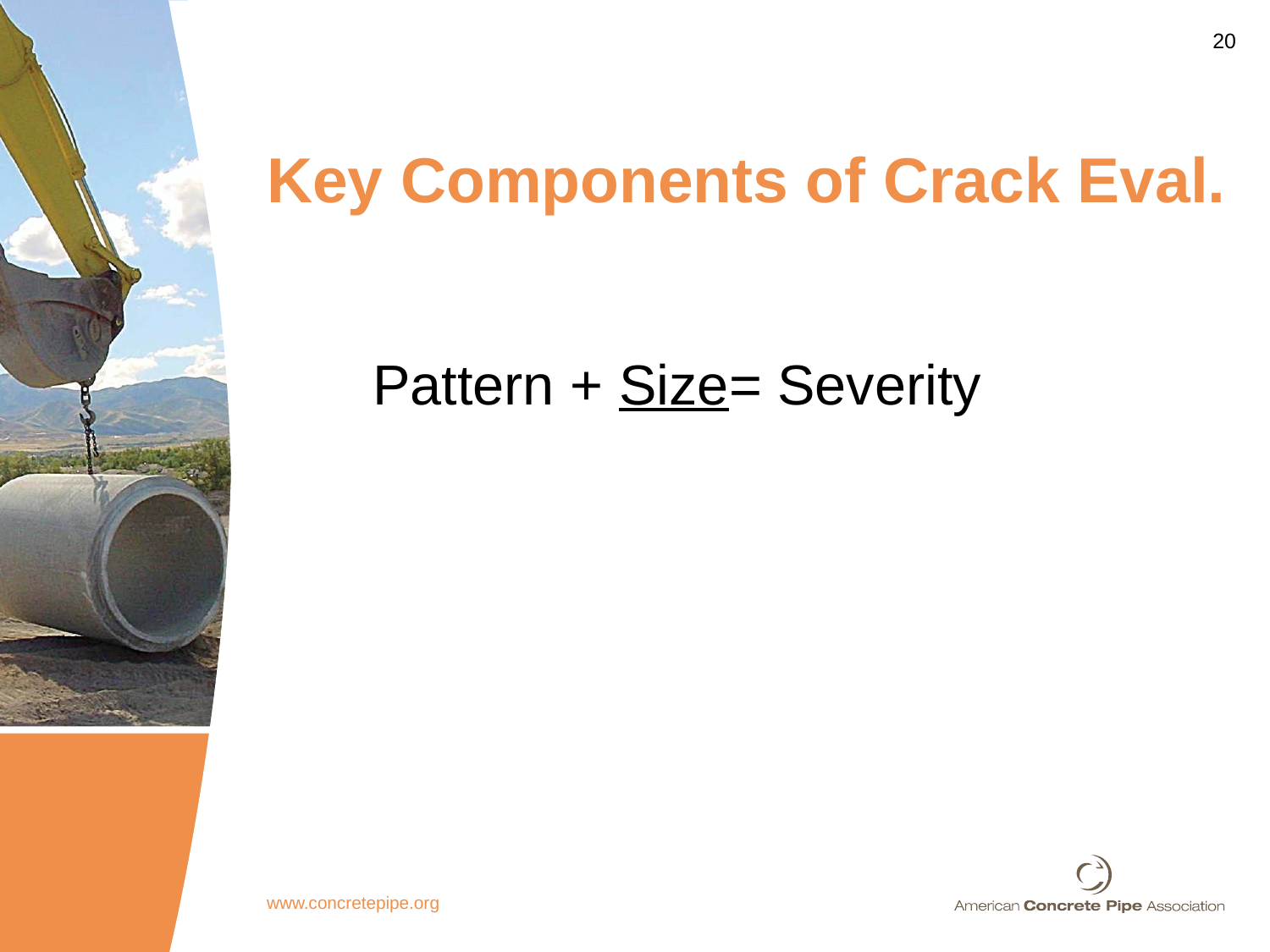

# Key Components of Crack Eval.

Pattern + Size= Severity
www.concretepipe.org